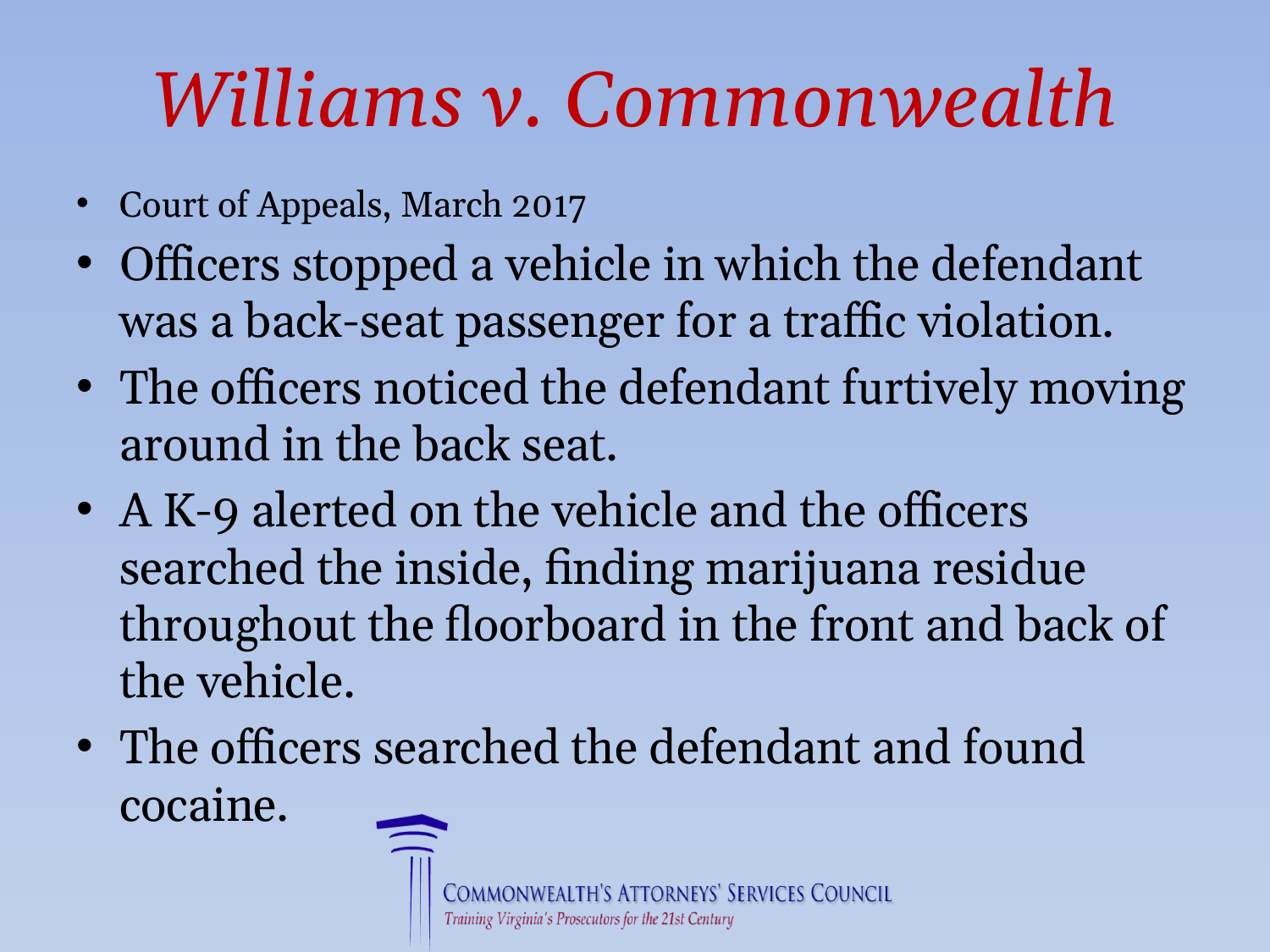

# Williams v. Commonwealth
Court of Appeals, March 2017
Officers stopped a vehicle in which the defendant was a back-seat passenger for a traffic violation.
The officers noticed the defendant furtively moving around in the back seat.
A K-9 alerted on the vehicle and the officers searched the inside, finding marijuana residue throughout the floorboard in the front and back of the vehicle.
The officers searched the defendant and found cocaine.